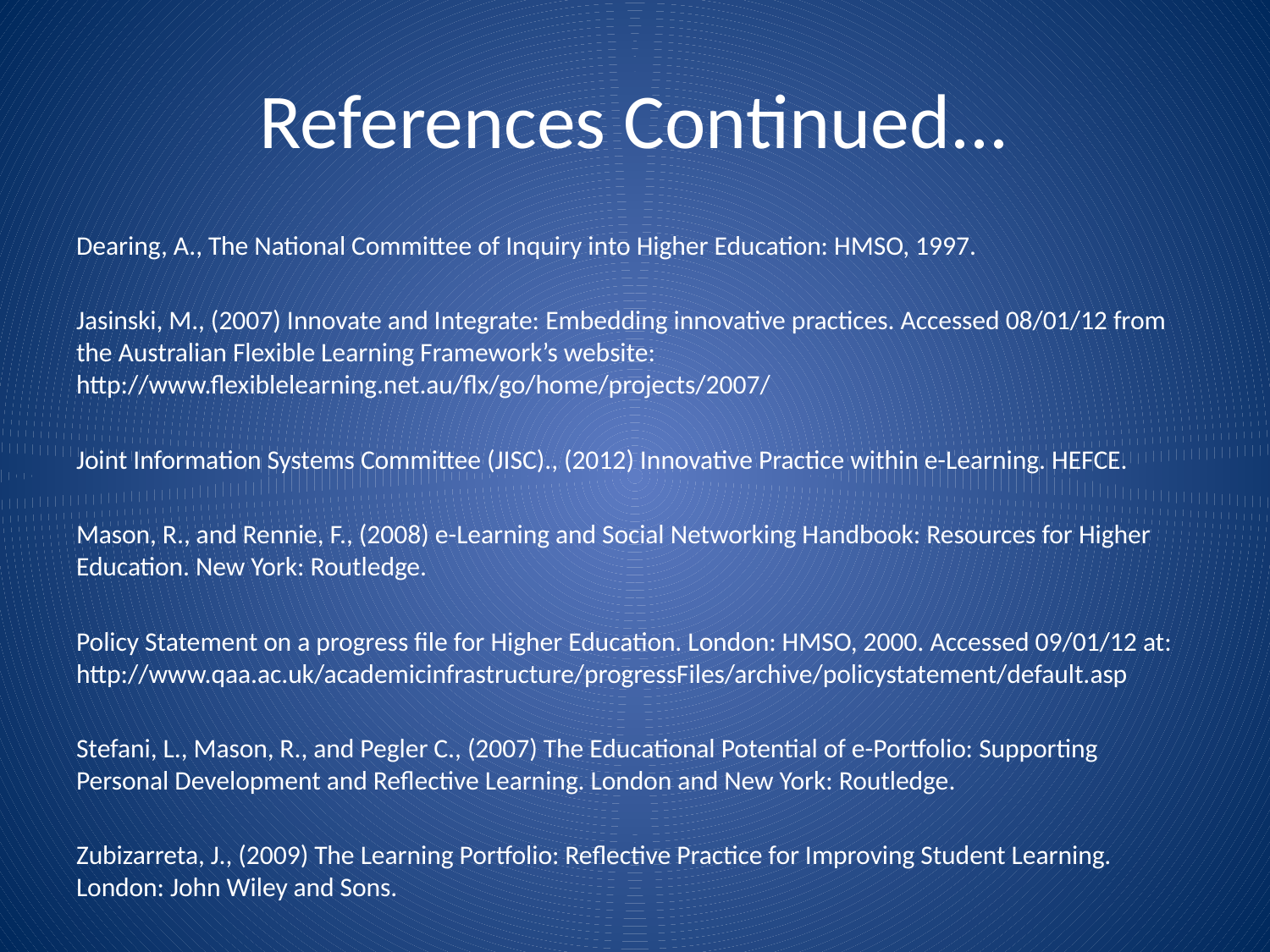

# References Continued...
Dearing, A., The National Committee of Inquiry into Higher Education: HMSO, 1997.

Jasinski, M., (2007) Innovate and Integrate: Embedding innovative practices. Accessed 08/01/12 from the Australian Flexible Learning Framework’s website: http://www.flexiblelearning.net.au/flx/go/home/projects/2007/

Joint Information Systems Committee (JISC)., (2012) Innovative Practice within e-Learning. HEFCE.

Mason, R., and Rennie, F., (2008) e-Learning and Social Networking Handbook: Resources for Higher Education. New York: Routledge.

Policy Statement on a progress file for Higher Education. London: HMSO, 2000. Accessed 09/01/12 at: http://www.qaa.ac.uk/academicinfrastructure/progressFiles/archive/policystatement/default.asp

Stefani, L., Mason, R., and Pegler C., (2007) The Educational Potential of e-Portfolio: Supporting Personal Development and Reflective Learning. London and New York: Routledge.

Zubizarreta, J., (2009) The Learning Portfolio: Reflective Practice for Improving Student Learning. London: John Wiley and Sons.